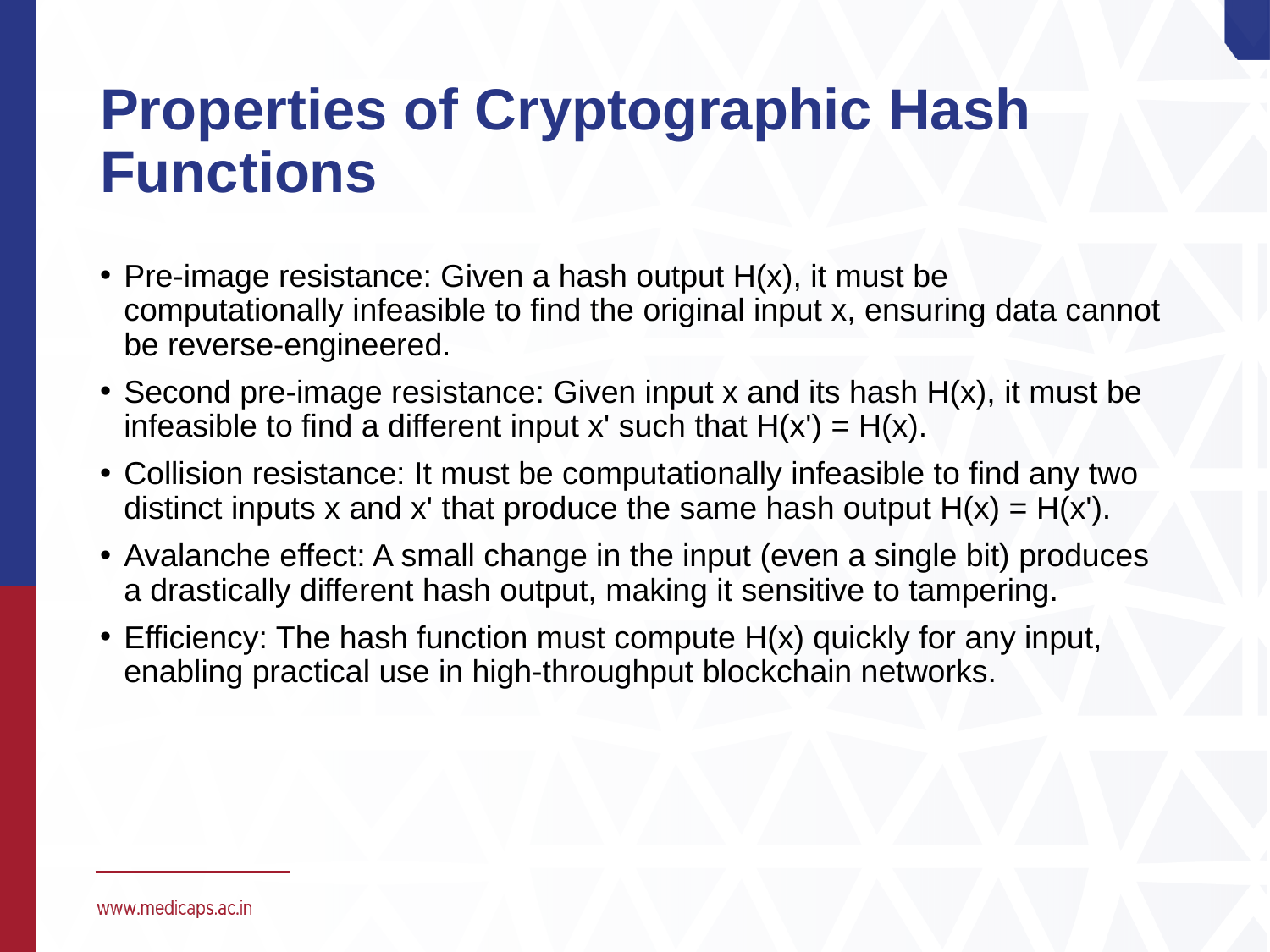

# Properties of Cryptographic Hash Functions
Pre-image resistance: Given a hash output H(x), it must be computationally infeasible to find the original input x, ensuring data cannot be reverse-engineered.
Second pre-image resistance: Given input x and its hash H(x), it must be infeasible to find a different input x' such that H(x') = H(x).
Collision resistance: It must be computationally infeasible to find any two distinct inputs x and x' that produce the same hash output H(x) = H(x').
Avalanche effect: A small change in the input (even a single bit) produces a drastically different hash output, making it sensitive to tampering.
Efficiency: The hash function must compute H(x) quickly for any input, enabling practical use in high-throughput blockchain networks.